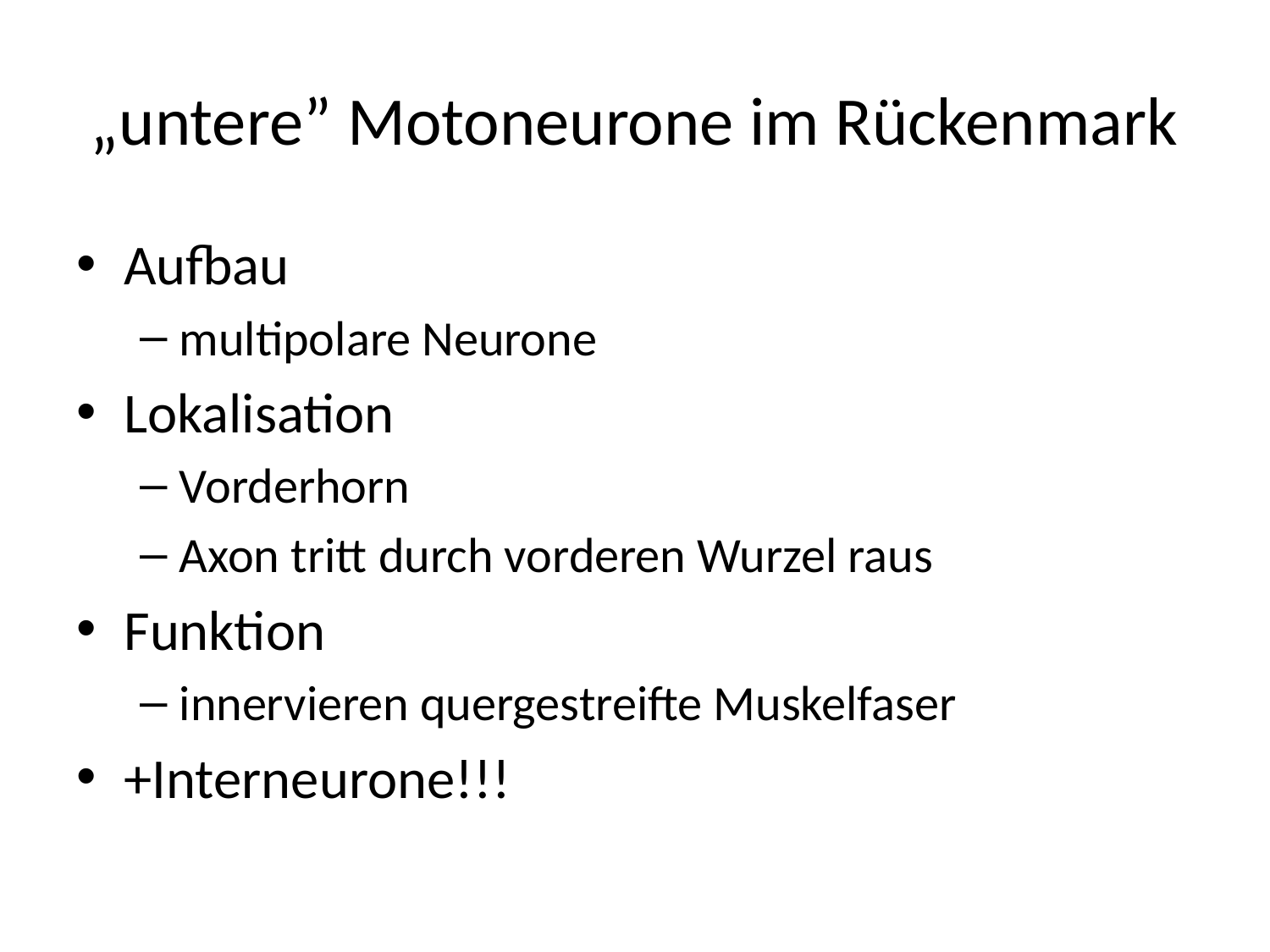

# „untere” Motoneurone im Rückenmark
Aufbau
multipolare Neurone
Lokalisation
Vorderhorn
Axon tritt durch vorderen Wurzel raus
Funktion
innervieren quergestreifte Muskelfaser
+Interneurone!!!